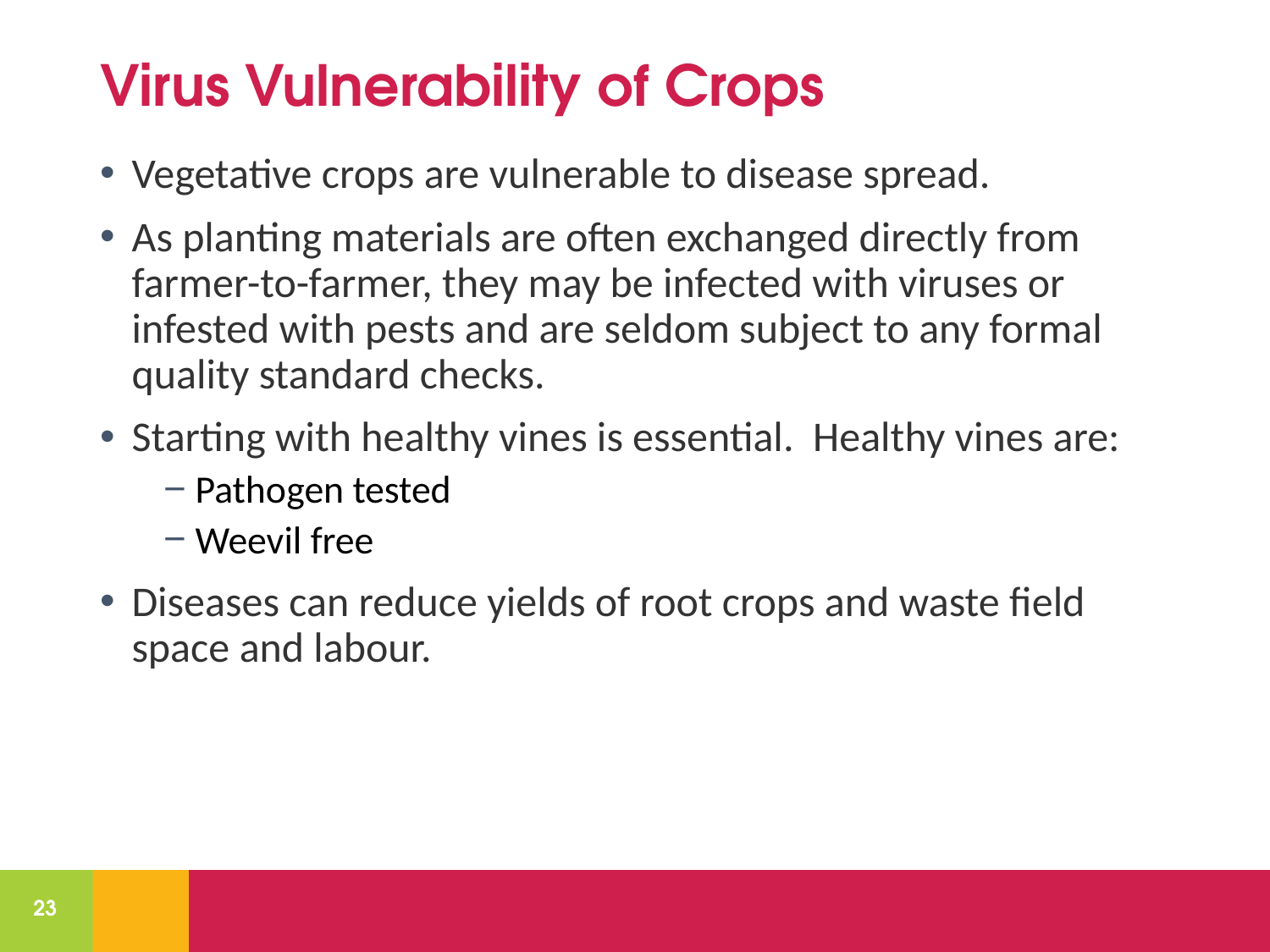

# Virus Vulnerability of Crops
Vegetative crops are vulnerable to disease spread.
As planting materials are often exchanged directly from farmer-to-farmer, they may be infected with viruses or infested with pests and are seldom subject to any formal quality standard checks.
Starting with healthy vines is essential.  Healthy vines are:
Pathogen tested
Weevil free
Diseases can reduce yields of root crops and waste field space and labour.

23